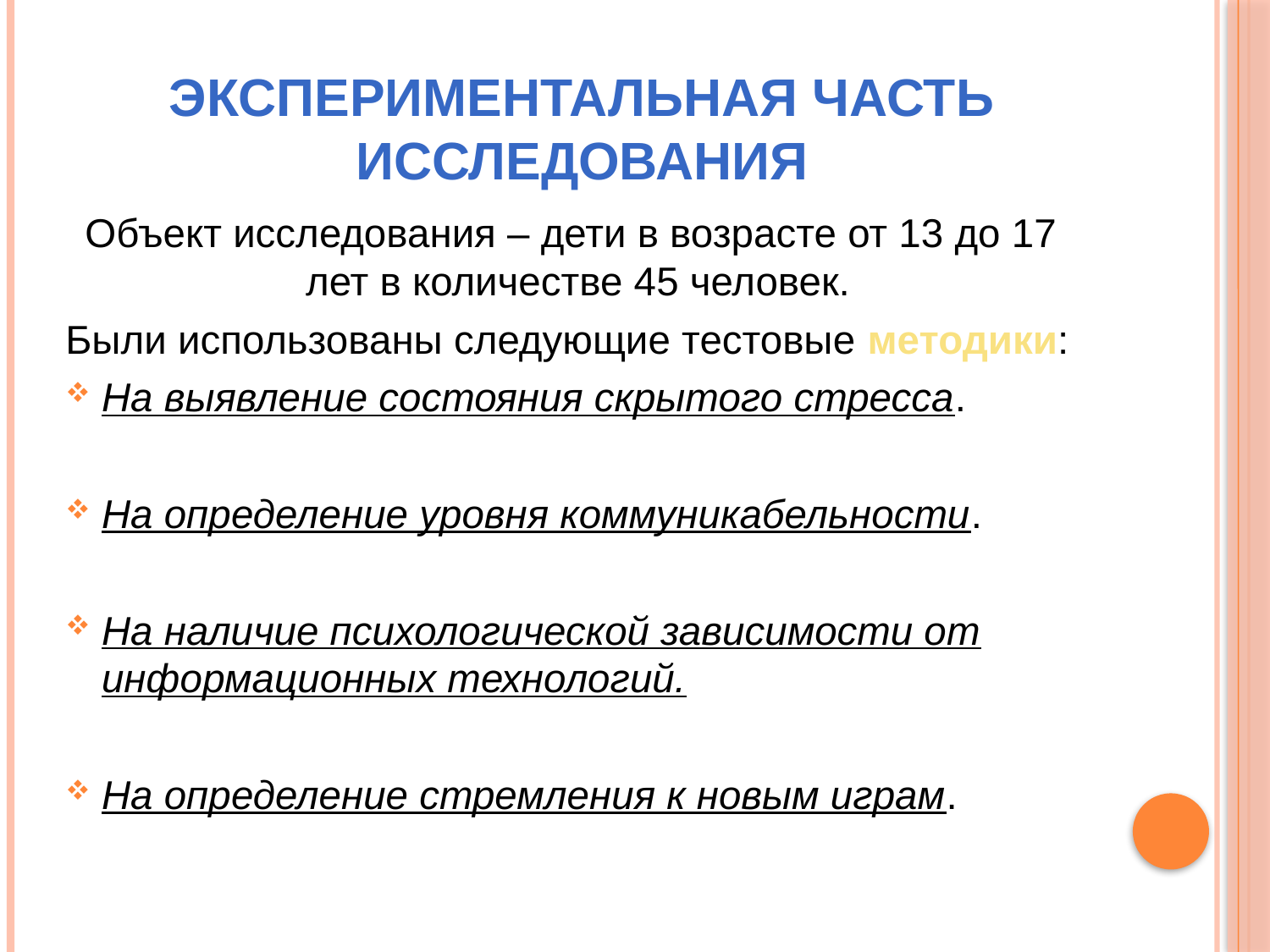

# Экспериментальная часть исследования
Объект исследования – дети в возрасте от 13 до 17 лет в количестве 45 человек.
Были использованы следующие тестовые методики:
На выявление состояния скрытого стресса.

На определение уровня коммуникабельности.

На наличие психологической зависимости от информационных технологий.

На определение стремления к новым играм.